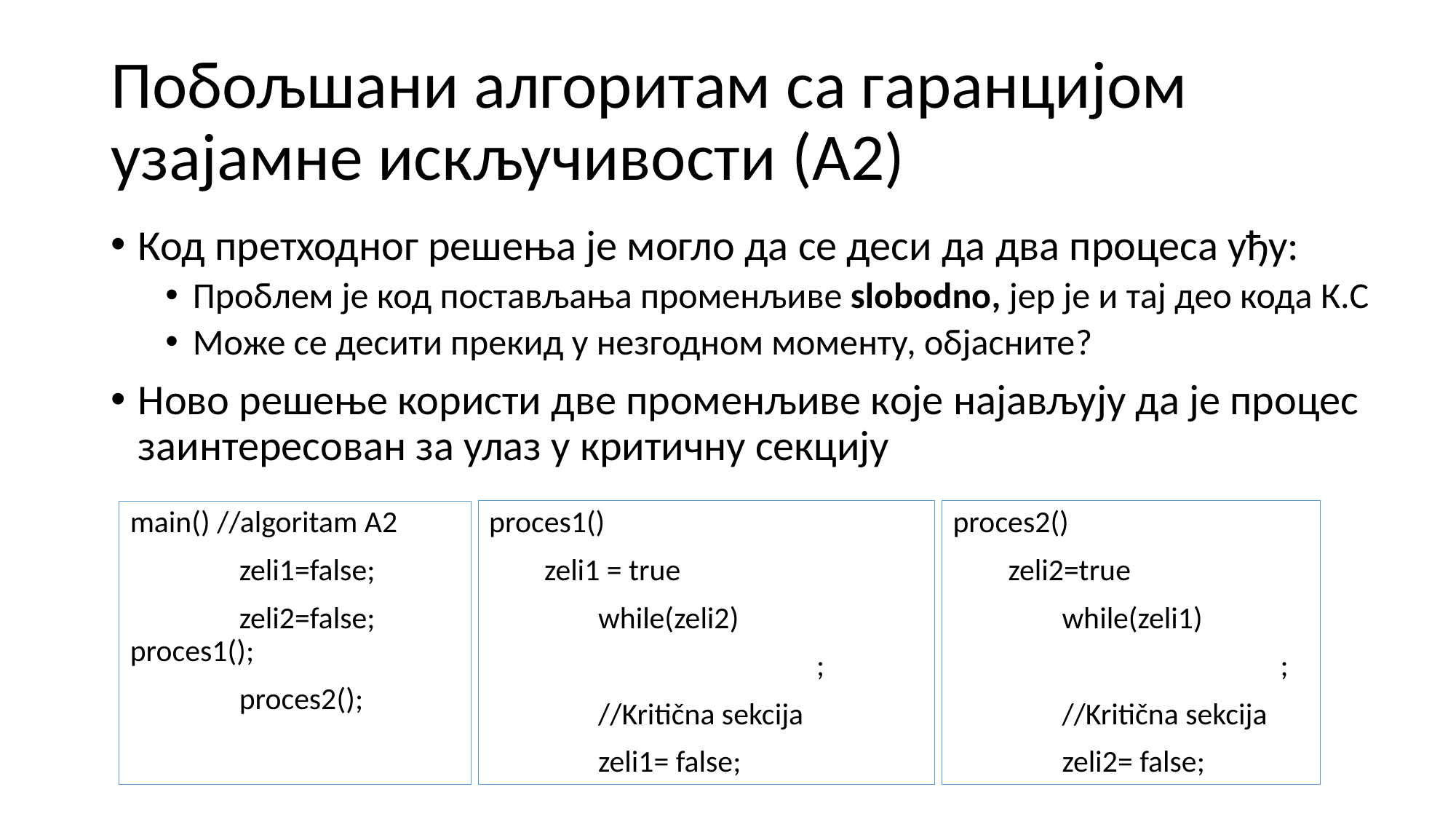

# Побољшани алгоритам са гаранцијом узајамне искључивости (A2)
Код претходног решења је могло да се деси да два процеса уђу:
Проблем је код постављања променљиве slobodno, јер је и тај део кода К.С
Може се десити прекид у незгодном моменту, објасните?
Ново решење користи две променљиве које најављују да је процес заинтересован за улаз у критичну секцију

proces1()
        zeli1 = true
	while(zeli2)
			;
	//Kritična sekcija
	zeli1= false;
proces2()
        zeli2=true
	while(zeli1)
			;
	//Kritična sekcija
	zeli2= false;
main() //algoritam A2
	zeli1=false;
	zeli2=false; 	proces1();
	proces2();